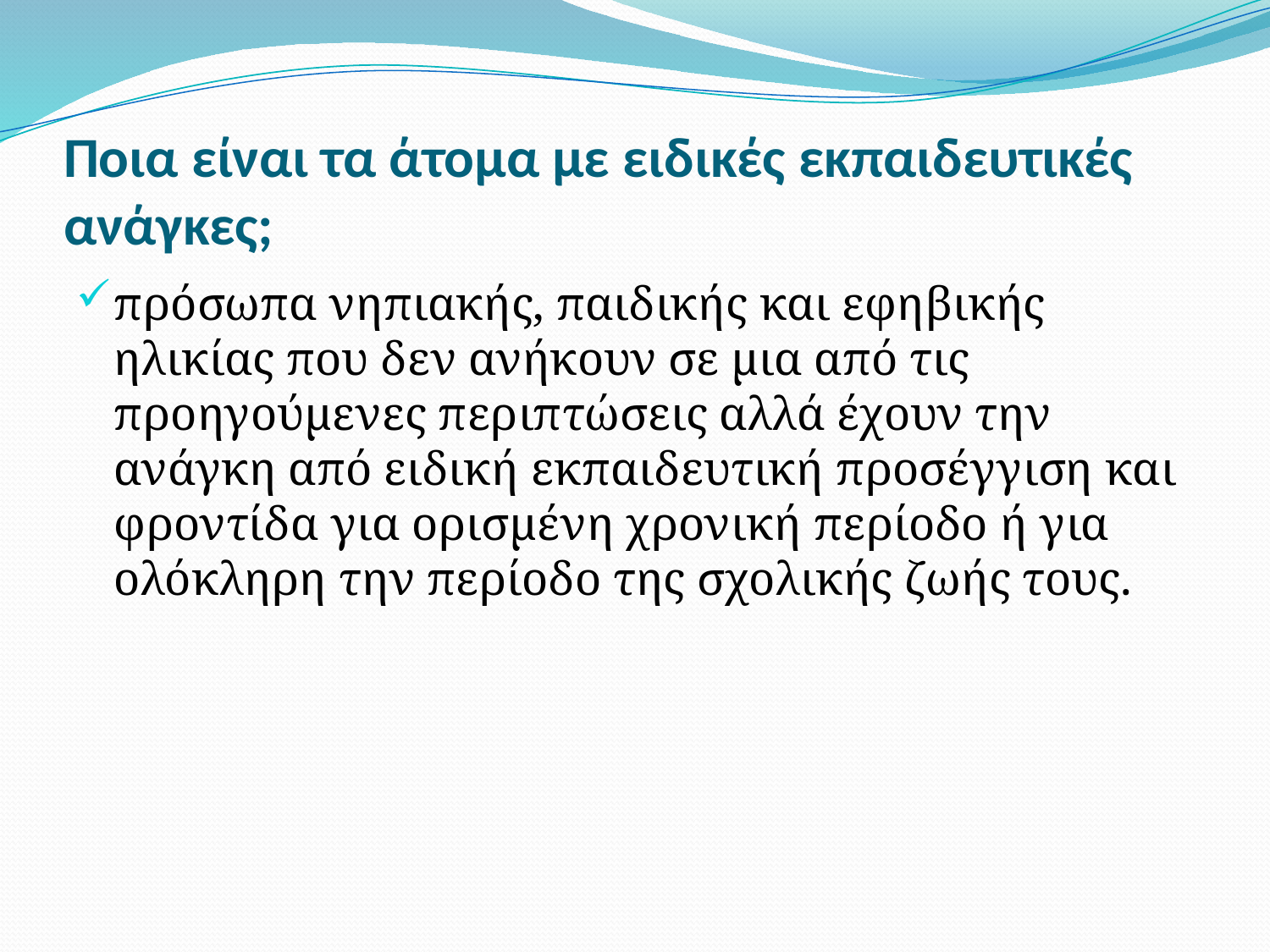

# Ποια είναι τα άτομα με ειδικές εκπαιδευτικές ανάγκες;
πρόσωπα νηπιακής, παιδικής και εφηβικής ηλικίας που δεν ανήκουν σε μια από τις προηγούμενες περιπτώσεις αλλά έχουν την ανάγκη από ειδική εκπαιδευτική προσέγγιση και φροντίδα για ορισμένη χρονική περίοδο ή για ολόκληρη την περίοδο της σχολικής ζωής τους.